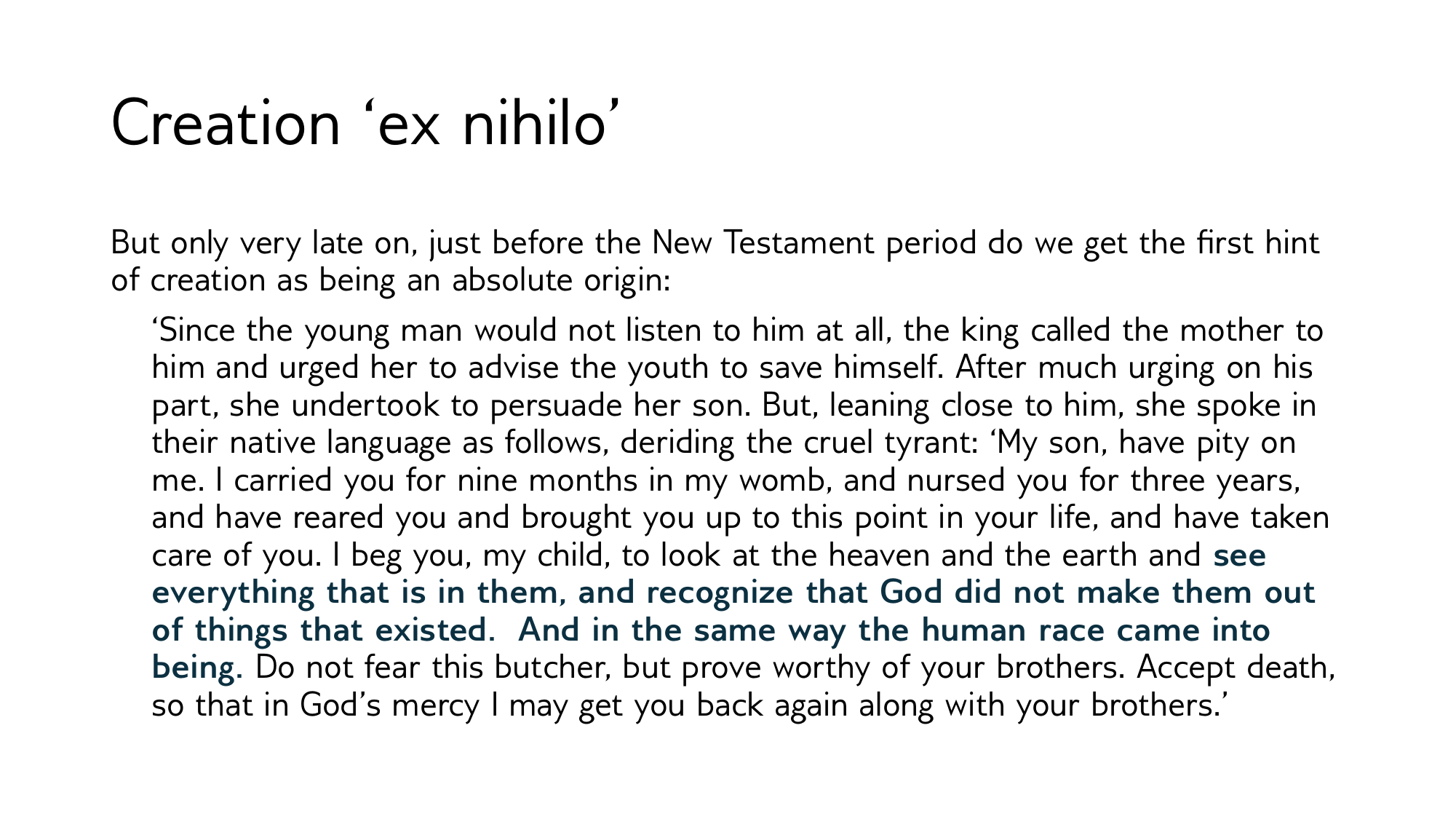

# Creation ‘ex nihilo’
But only very late on, just before the New Testament period do we get the first hint of creation as being an absolute origin:
‘Since the young man would not listen to him at all, the king called the mother to him and urged her to advise the youth to save himself. After much urging on his part, she undertook to persuade her son. But, leaning close to him, she spoke in their native language as follows, deriding the cruel tyrant: ‘My son, have pity on me. I carried you for nine months in my womb, and nursed you for three years, and have reared you and brought you up to this point in your life, and have taken care of you. I beg you, my child, to look at the heaven and the earth and see everything that is in them, and recognize that God did not make them out of things that existed.  And in the same way the human race came into being. Do not fear this butcher, but prove worthy of your brothers. Accept death, so that in God’s mercy I may get you back again along with your brothers.’